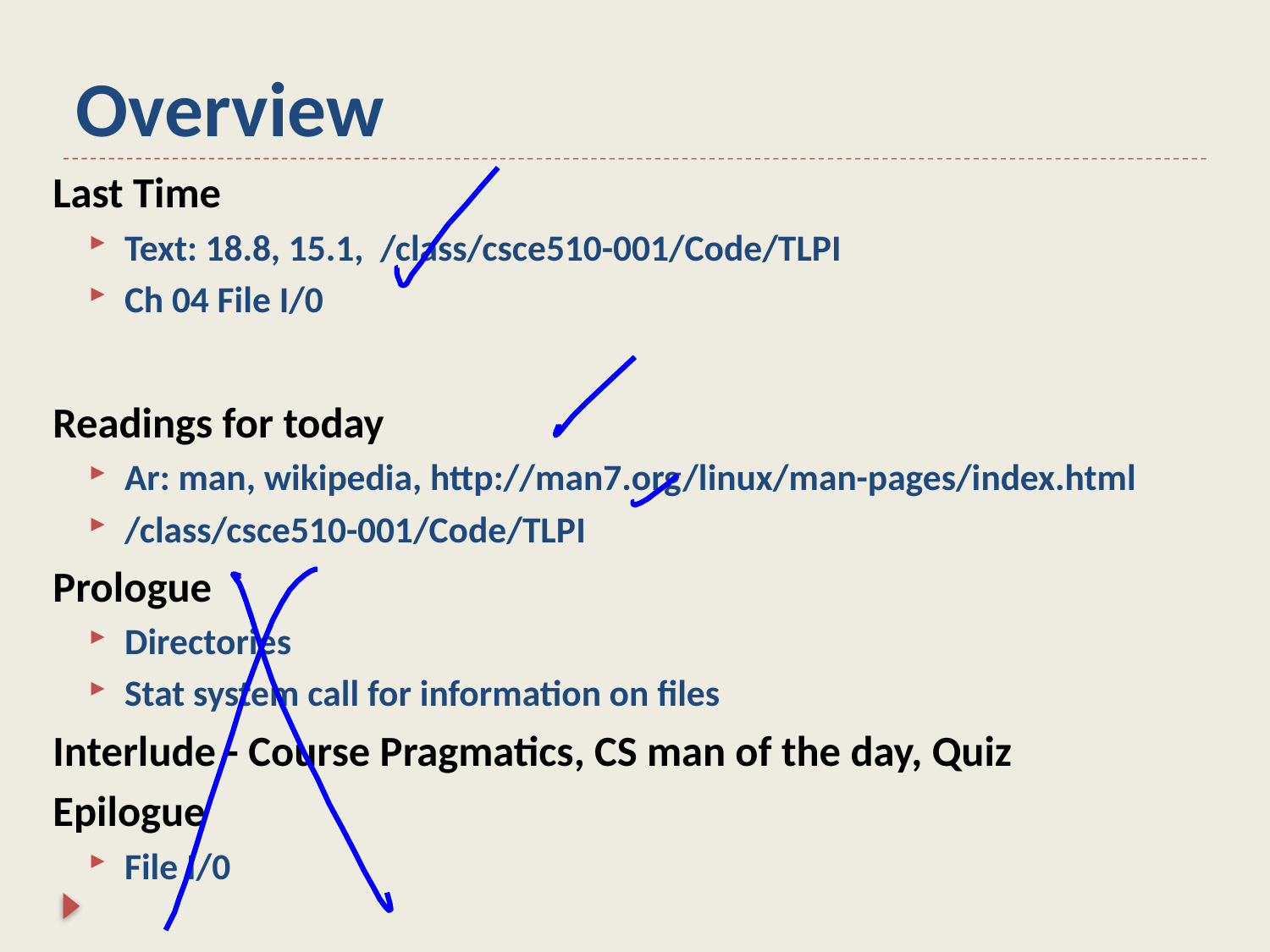

# Overview
Last Time
Text: 18.8, 15.1,  /class/csce510-001/Code/TLPI
Ch 04 File I/0

Readings for today
Ar: man, wikipedia, http://man7.org/linux/man-pages/index.html
/class/csce510-001/Code/TLPI
Prologue
Directories
Stat system call for information on files
Interlude - Course Pragmatics, CS man of the day, Quiz
Epilogue
File I/0